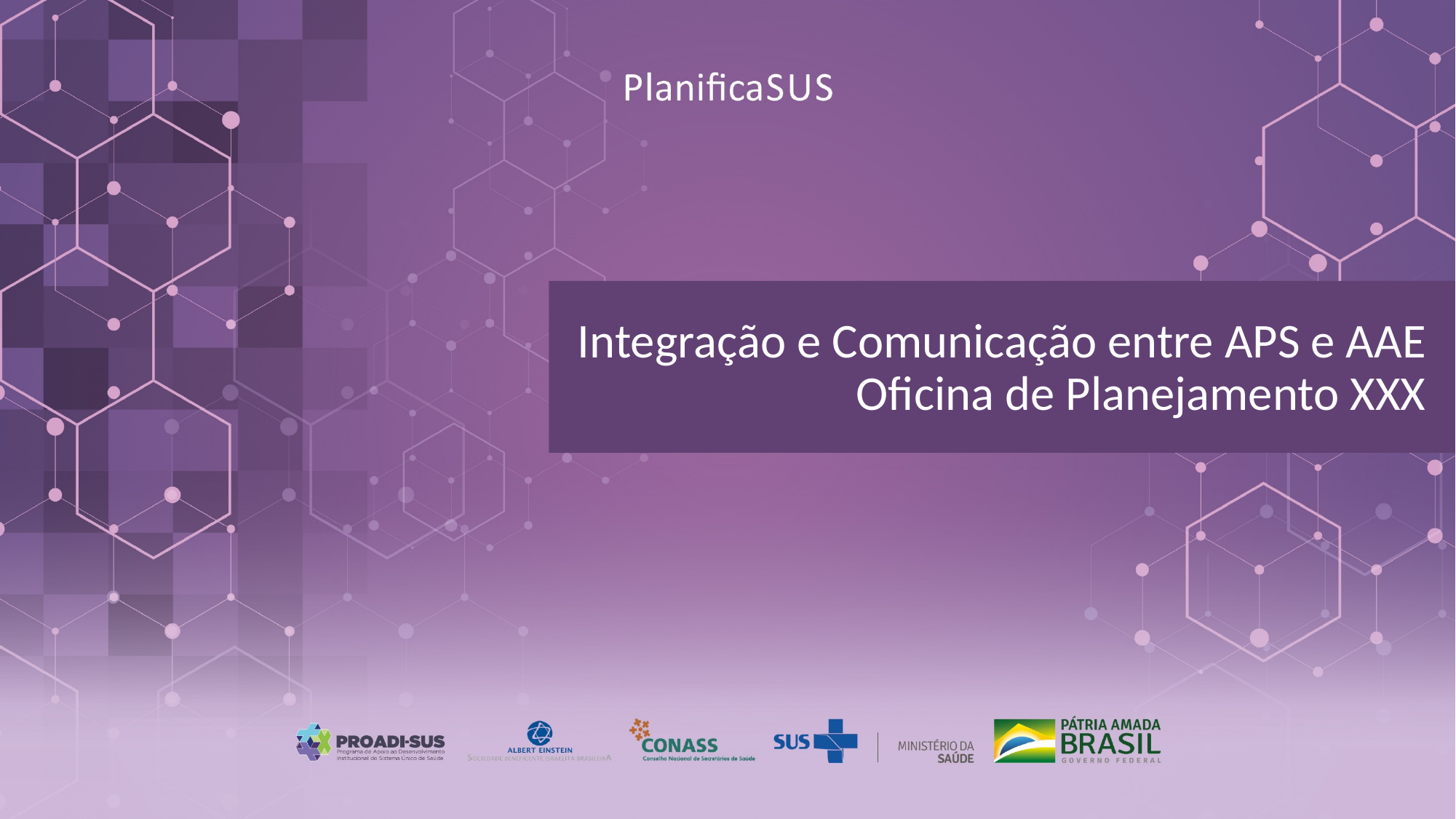

ORIENTAÇÕES:

RT estadual: Customizar slide de título para SES ou SMS

# Integração e Comunicação entre APS e AAE Oficina de Planejamento XXX